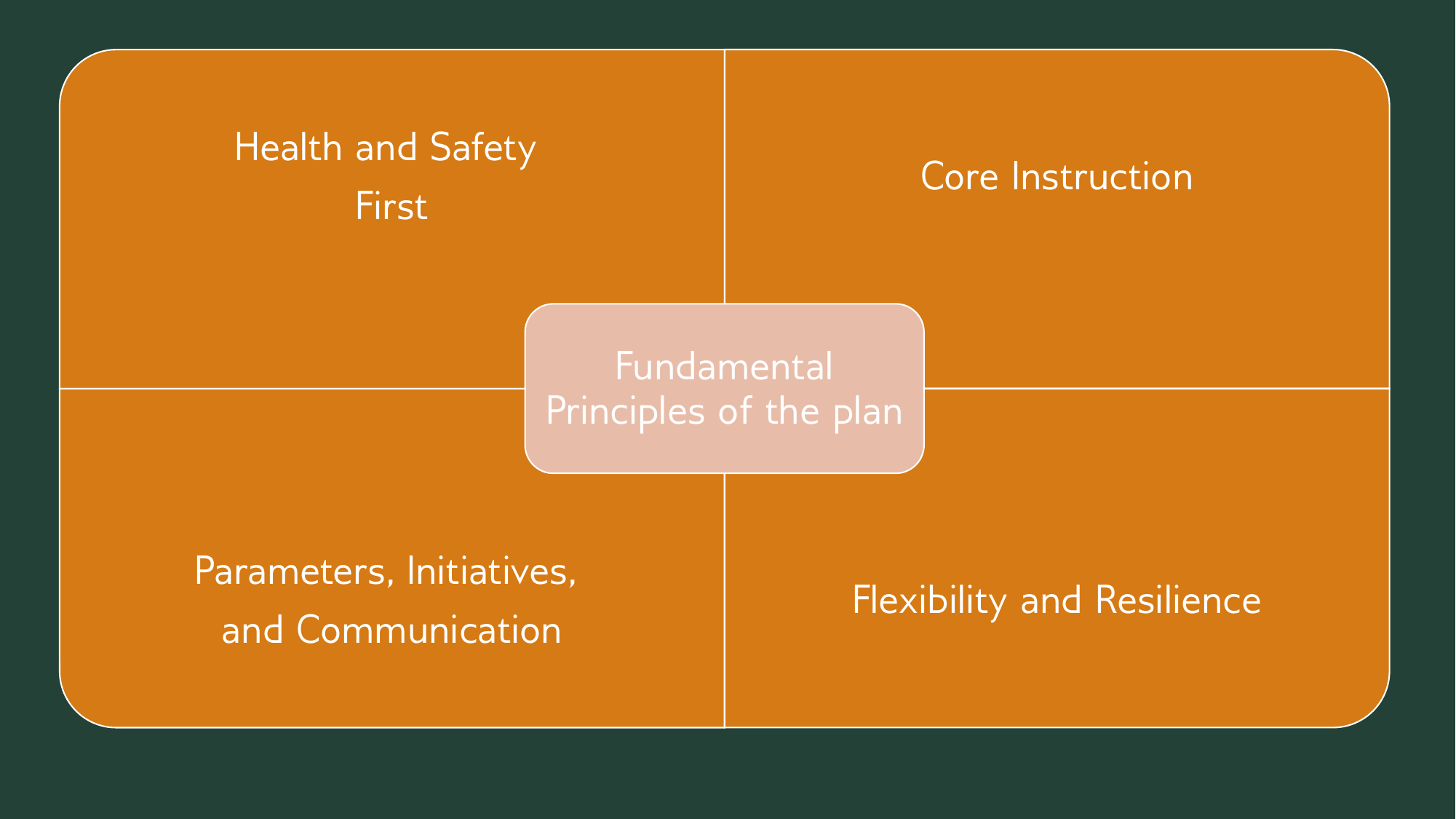

Health and Safety
First

Core Instruction

Fundamental Principles of the plan

Parameters, Initiatives,
and Communication
Flexibility and Resilience